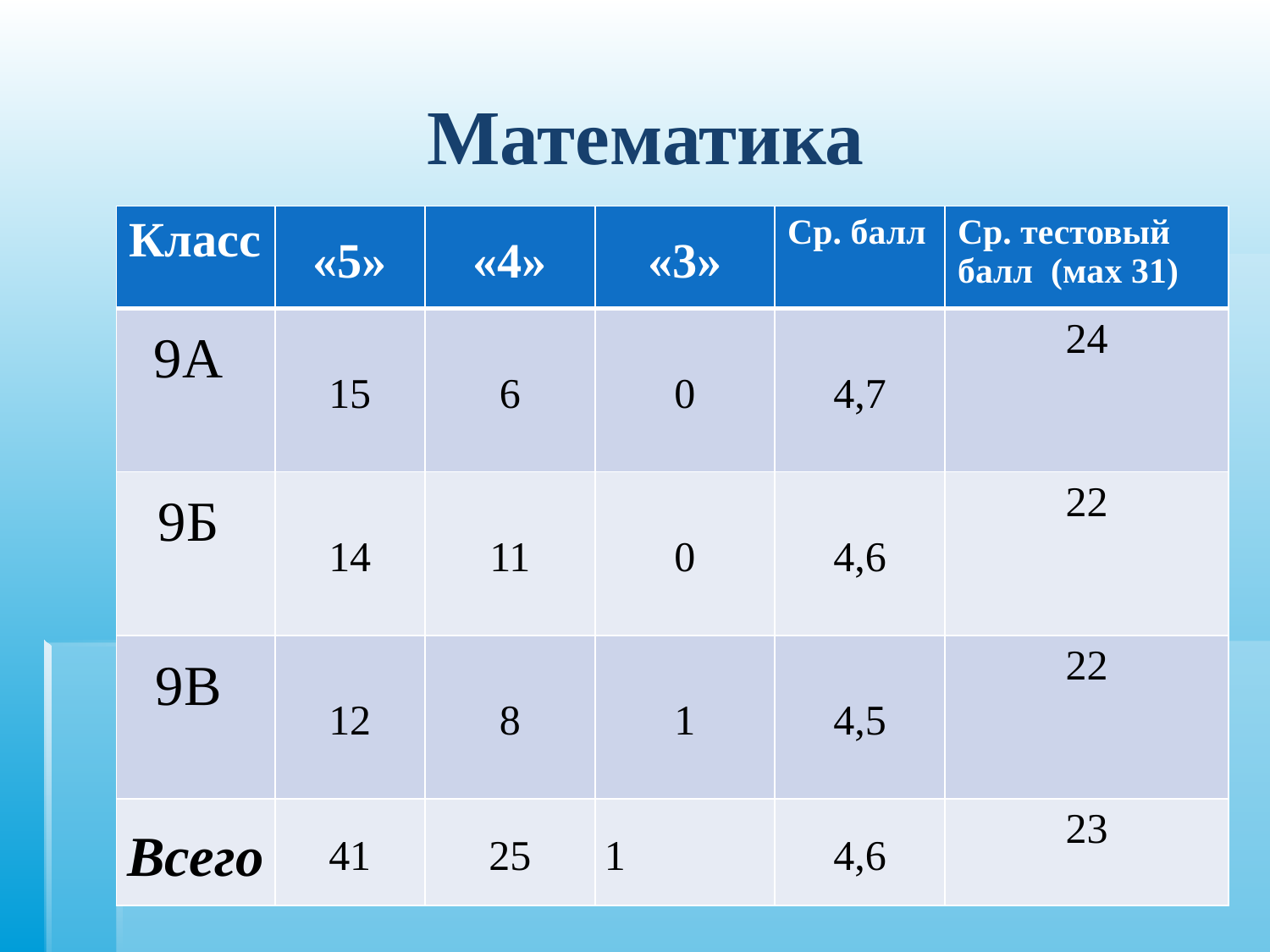

# Математика
| Класс | «5» | «4» | «3» | Ср. балл | Ср. тестовый балл (маx 31) |
| --- | --- | --- | --- | --- | --- |
| 9А | 15 | 6 | 0 | 4,7 | 24 |
| 9Б | 14 | 11 | 0 | 4,6 | 22 |
| 9В | 12 | 8 | 1 | 4,5 | 22 |
| Всего | 41 | 25 | 1 | 4,6 | 23 |